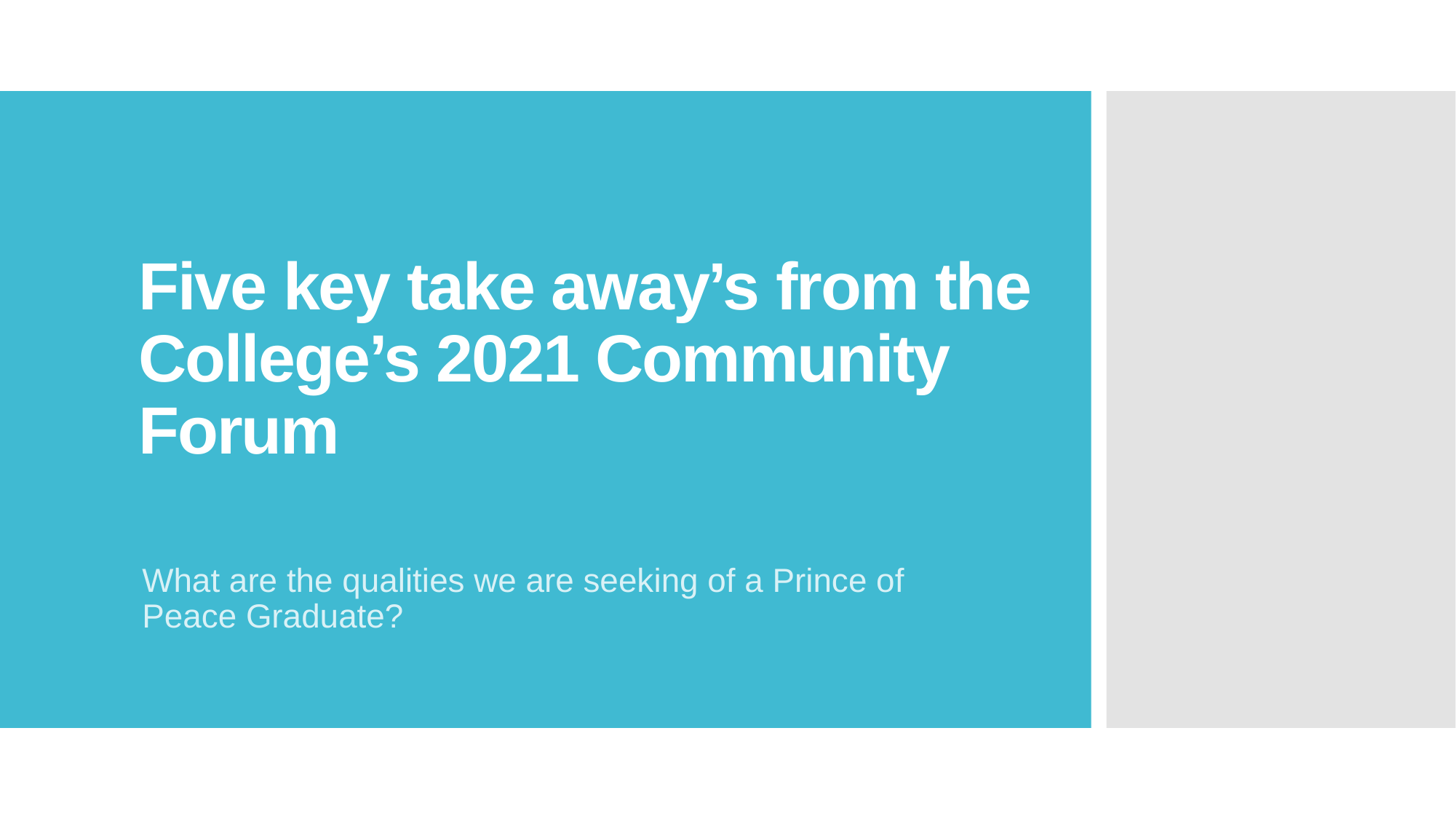

# Five key take away’s from the College’s 2021 Community Forum
What are the qualities we are seeking of a Prince of Peace Graduate?